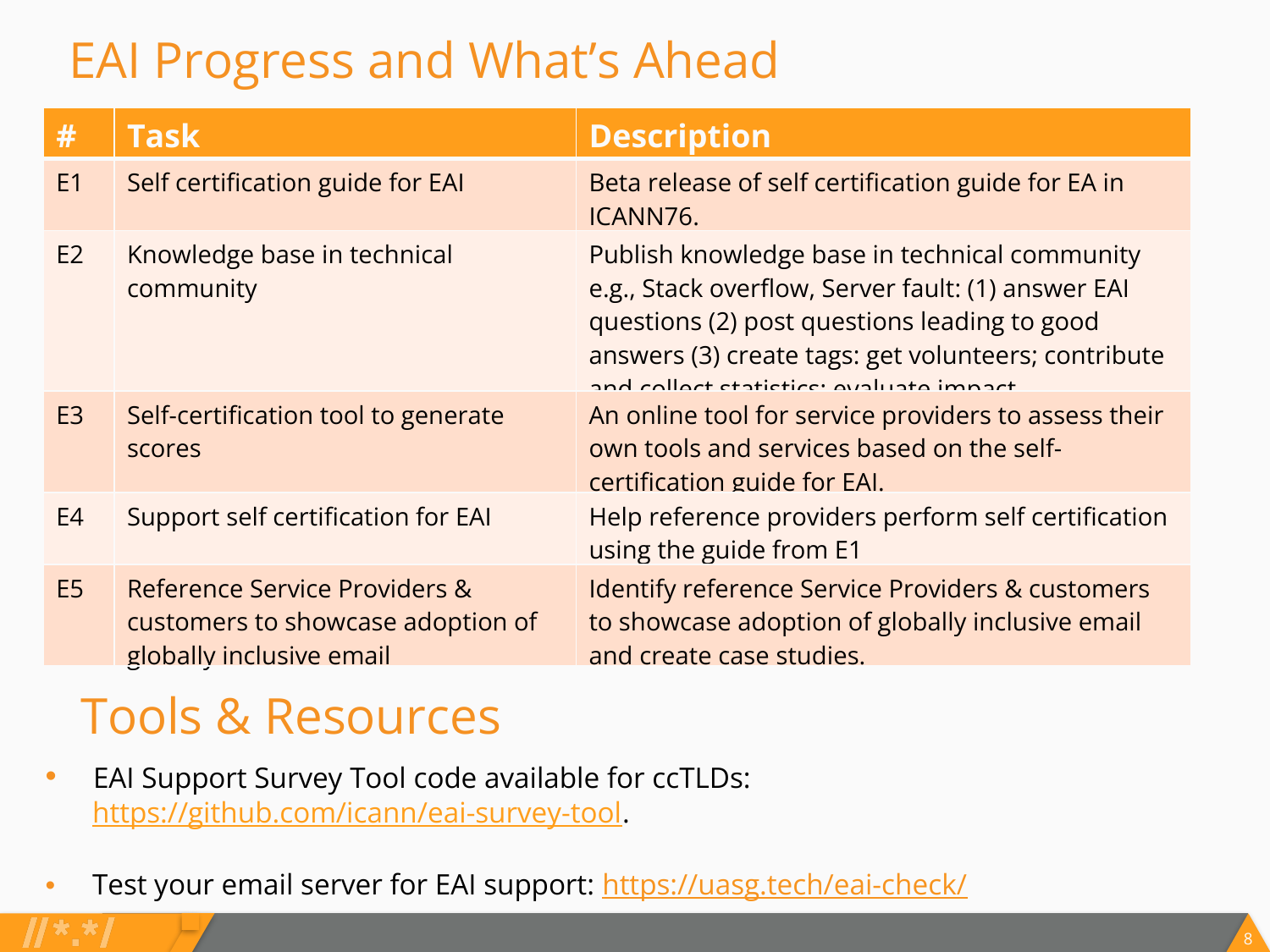

EAI Progress and What’s Ahead
| # | Task | Description |
| --- | --- | --- |
| E1 | Self certification guide for EAI | Beta release of self certification guide for EA in ICANN76. |
| E2 | Knowledge base in technical community | Publish knowledge base in technical community e.g., Stack overflow, Server fault: (1) answer EAI questions (2) post questions leading to good answers (3) create tags: get volunteers; contribute and collect statistics; evaluate impact |
| E3 | Self-certification tool to generate scores | An online tool for service providers to assess their own tools and services based on the self-certification guide for EAI. |
| E4 | Support self certification for EAI | Help reference providers perform self certification using the guide from E1 |
| E5 | Reference Service Providers & customers to showcase adoption of globally inclusive email | Identify reference Service Providers & customers to showcase adoption of globally inclusive email and create case studies. |
Tools & Resources
 EAI Support Survey Tool code available for ccTLDs:
 https://github.com/icann/eai-survey-tool.

 Test your email server for EAI support: https://uasg.tech/eai-check/